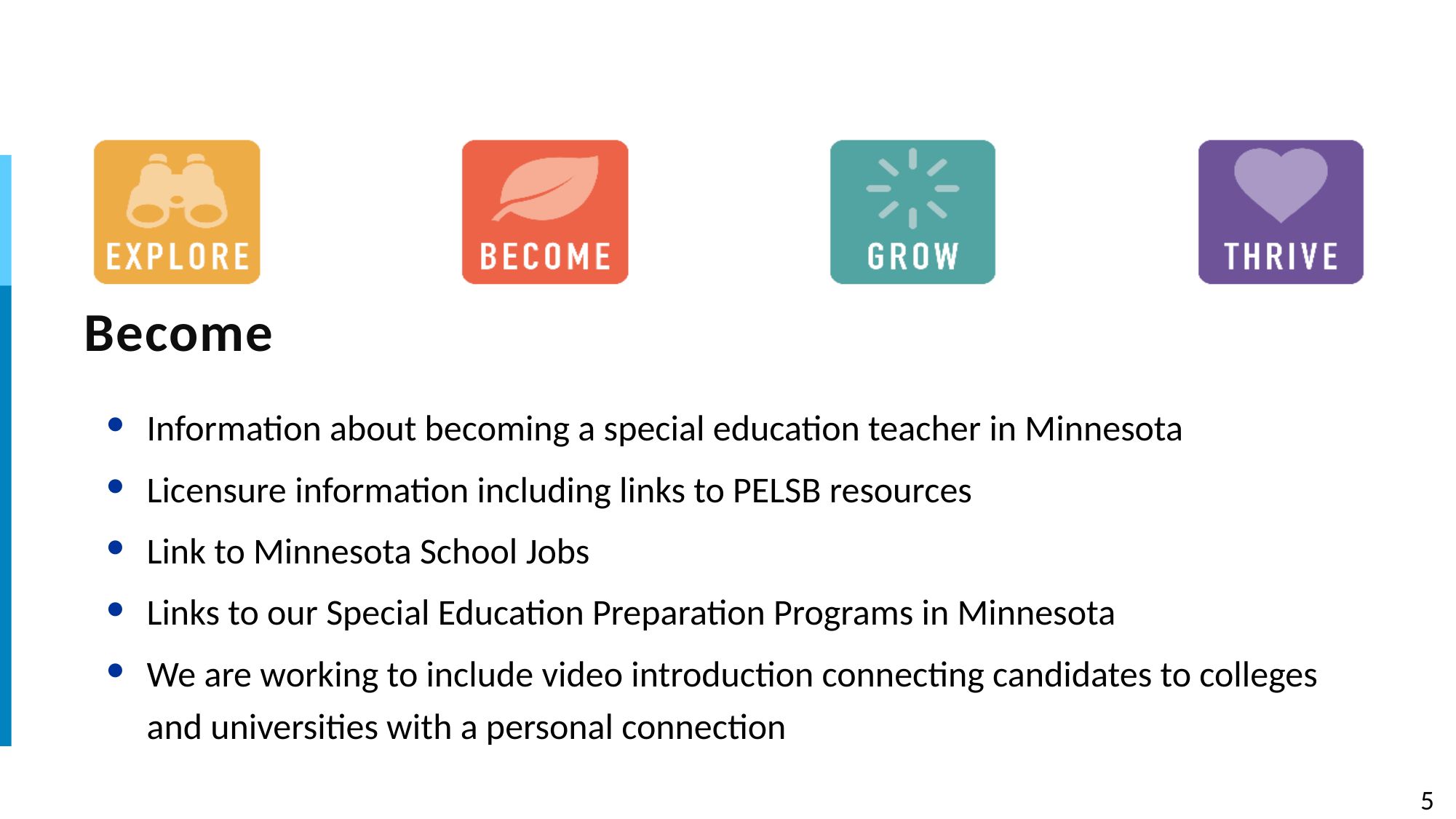

# Become
Information about becoming a special education teacher in Minnesota
Licensure information including links to PELSB resources
Link to Minnesota School Jobs
Links to our Special Education Preparation Programs in Minnesota
We are working to include video introduction connecting candidates to colleges and universities with a personal connection